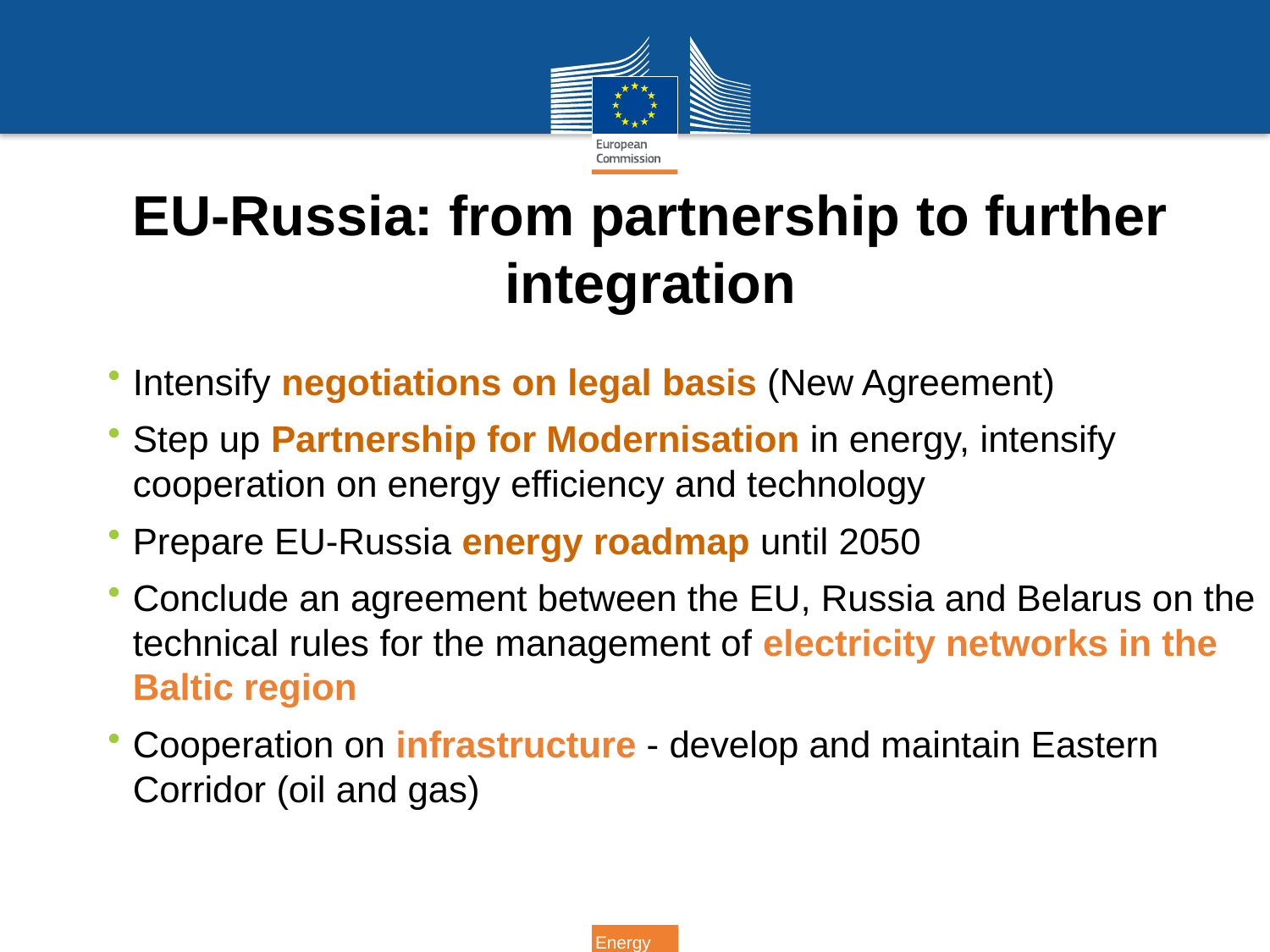

EU-Russia: from partnership to further integration

Intensify negotiations on legal basis (New Agreement)
Step up Partnership for Modernisation in energy, intensify cooperation on energy efficiency and technology
Prepare EU-Russia energy roadmap until 2050
Conclude an agreement between the EU, Russia and Belarus on the technical rules for the management of electricity networks in the Baltic region
Cooperation on infrastructure - develop and maintain Eastern Corridor (oil and gas)